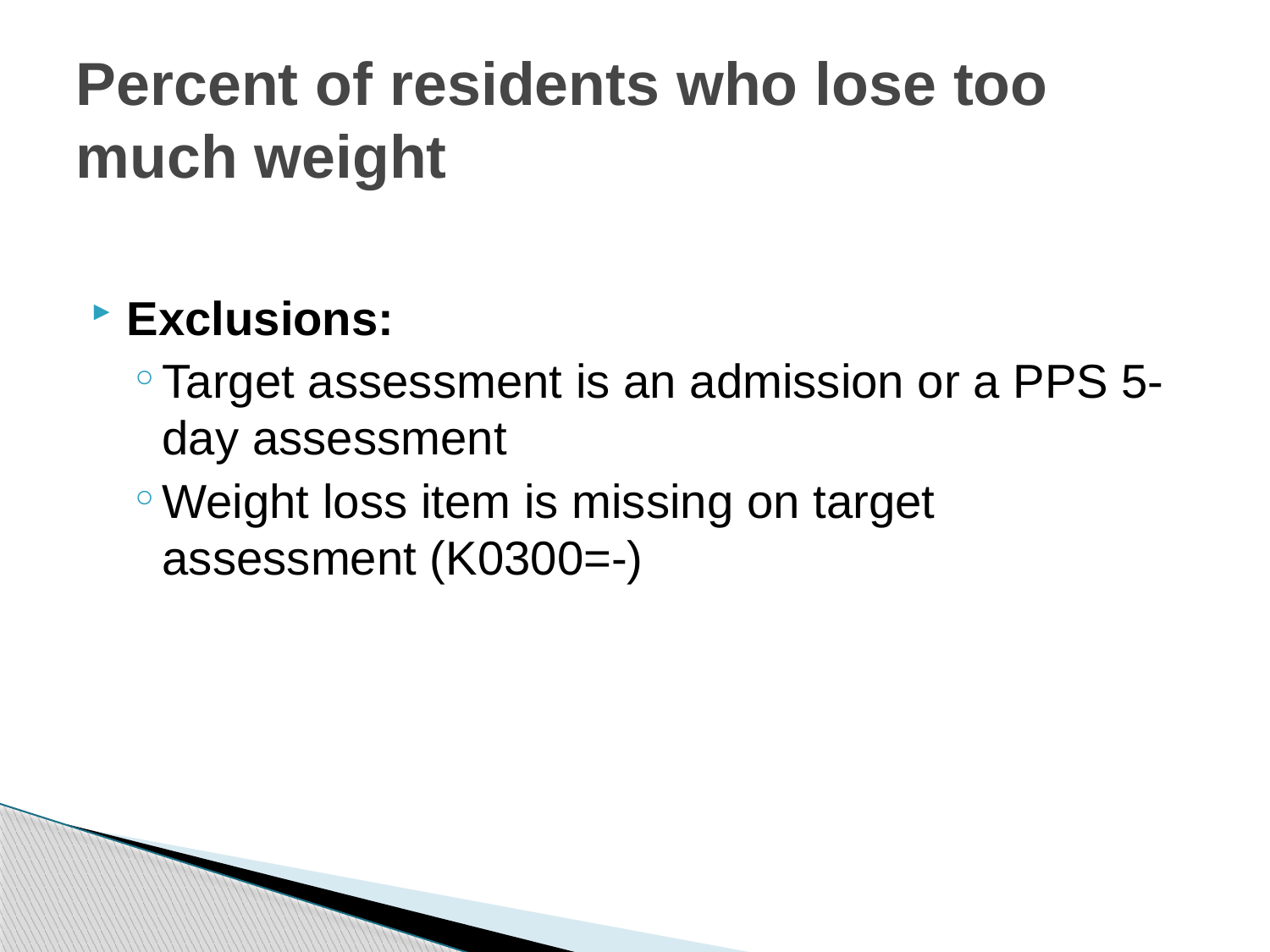

# Percent of residents who lose too much weight
Exclusions:
Target assessment is an admission or a PPS 5-day assessment
Weight loss item is missing on target assessment (K0300=-)